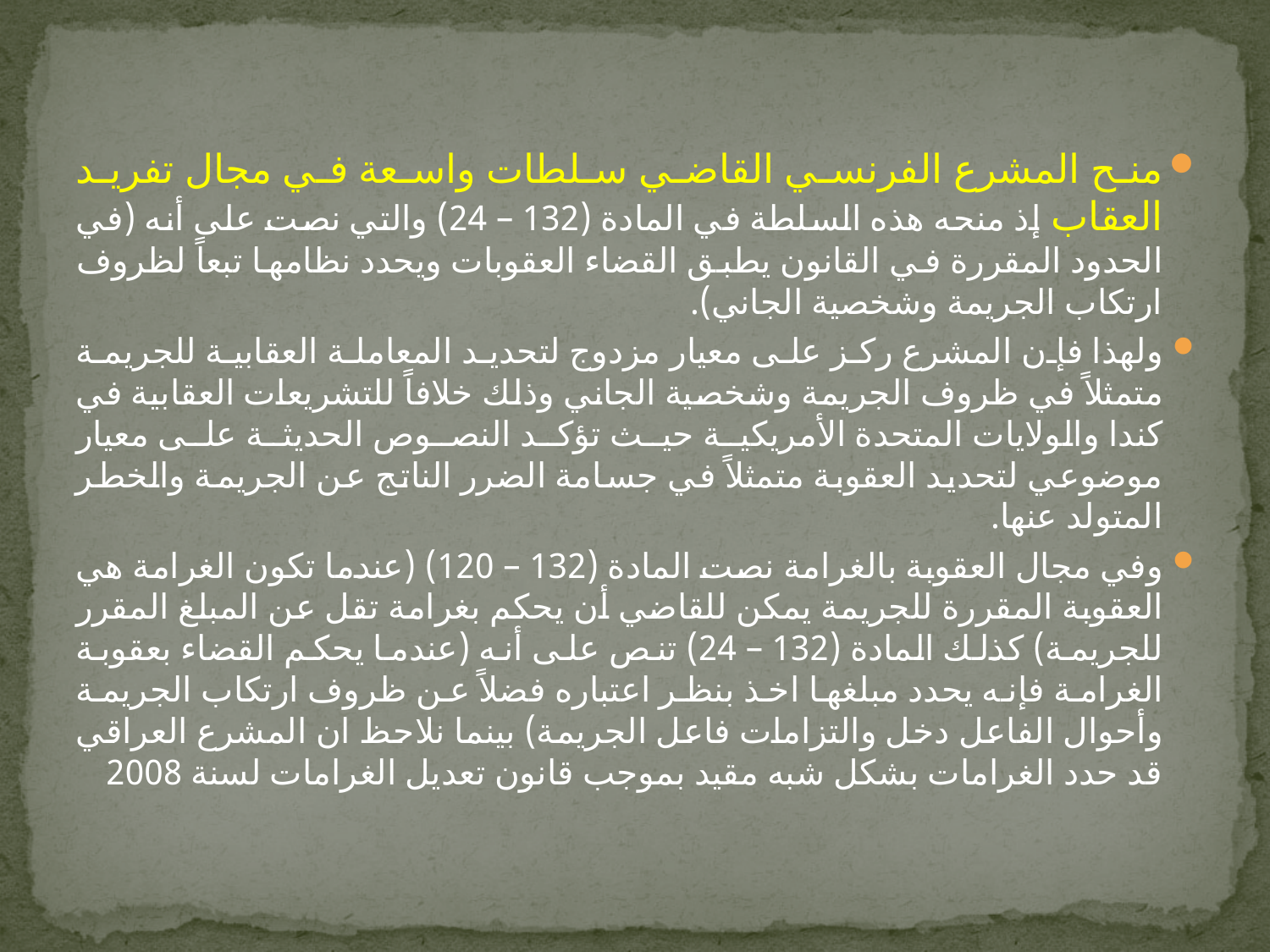

#
منح المشرع الفرنسي القاضي سلطات واسعة في مجال تفريد العقاب إذ منحه هذه السلطة في المادة (132 – 24) والتي نصت على أنه (في الحدود المقررة في القانون يطبق القضاء العقوبات ويحدد نظامها تبعاً لظروف ارتكاب الجريمة وشخصية الجاني).
ولهذا فإن المشرع ركز على معيار مزدوج لتحديد المعاملة العقابية للجريمة متمثلاً في ظروف الجريمة وشخصية الجاني وذلك خلافاً للتشريعات العقابية في كندا والولايات المتحدة الأمريكية حيث تؤكد النصوص الحديثة على معيار موضوعي لتحديد العقوبة متمثلاً في جسامة الضرر الناتج عن الجريمة والخطر المتولد عنها.
وفي مجال العقوبة بالغرامة نصت المادة (132 – 120) (عندما تكون الغرامة هي العقوبة المقررة للجريمة يمكن للقاضي أن يحكم بغرامة تقل عن المبلغ المقرر للجريمة) كذلك المادة (132 – 24) تنص على أنه (عندما يحكم القضاء بعقوبة الغرامة فإنه يحدد مبلغها اخذ بنظر اعتباره فضلاً عن ظروف ارتكاب الجريمة وأحوال الفاعل دخل والتزامات فاعل الجريمة) بينما نلاحظ ان المشرع العراقي قد حدد الغرامات بشكل شبه مقيد بموجب قانون تعديل الغرامات لسنة 2008